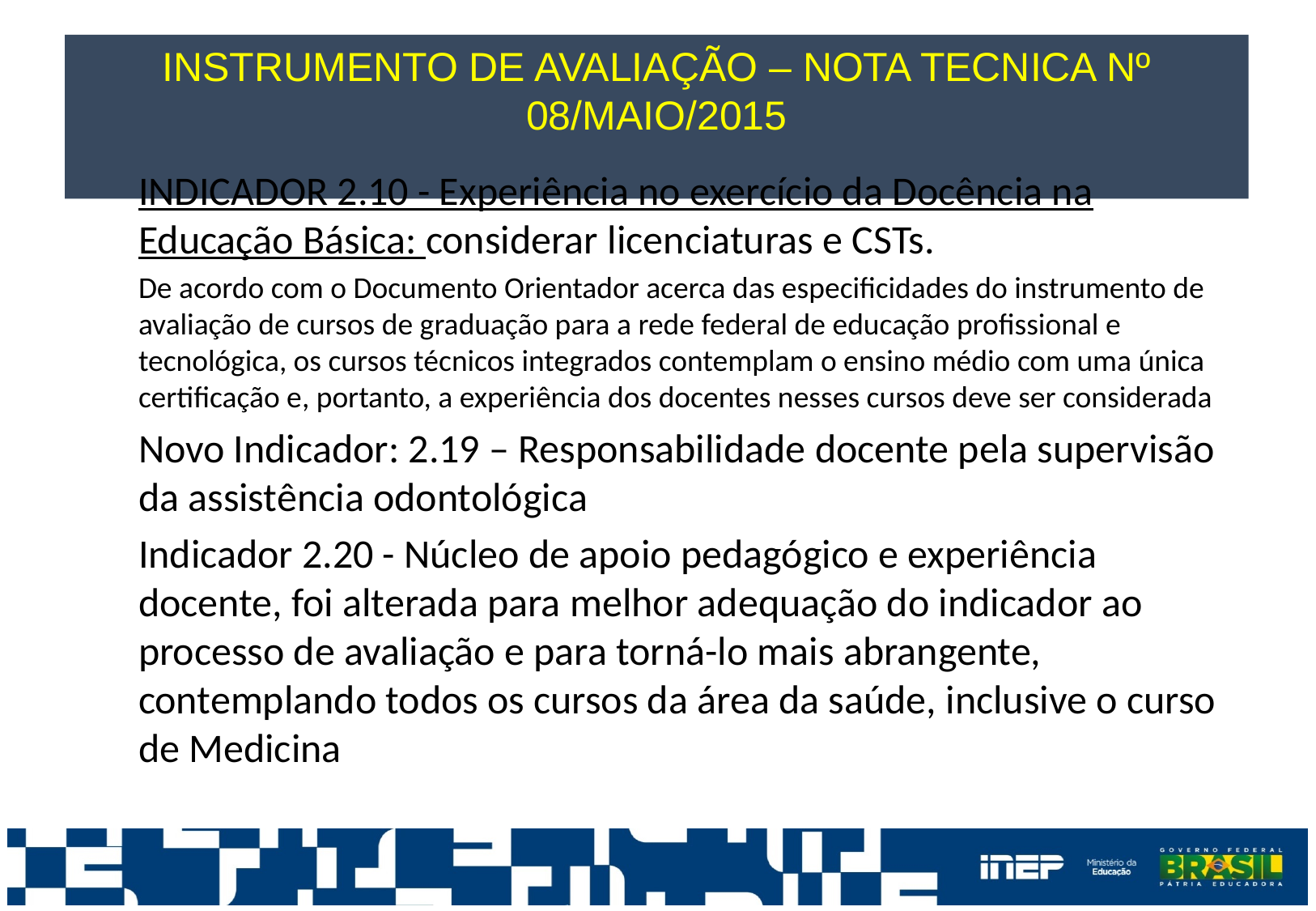

# INSTRUMENTO DE AVALIAÇÃO – Nota tecnica nº 08/MAIO/2015
Indicador 2.10 - Experiência no exercício da Docência na Educação Básica: considerar licenciaturas e CSTs.
De acordo com o Documento Orientador acerca das especificidades do instrumento de avaliação de cursos de graduação para a rede federal de educação profissional e tecnológica, os cursos técnicos integrados contemplam o ensino médio com uma única certificação e, portanto, a experiência dos docentes nesses cursos deve ser considerada
Novo Indicador: 2.19 – Responsabilidade docente pela supervisão da assistência odontológica
Indicador 2.20 - Núcleo de apoio pedagógico e experiência docente, foi alterada para melhor adequação do indicador ao processo de avaliação e para torná-lo mais abrangente, contemplando todos os cursos da área da saúde, inclusive o curso de Medicina